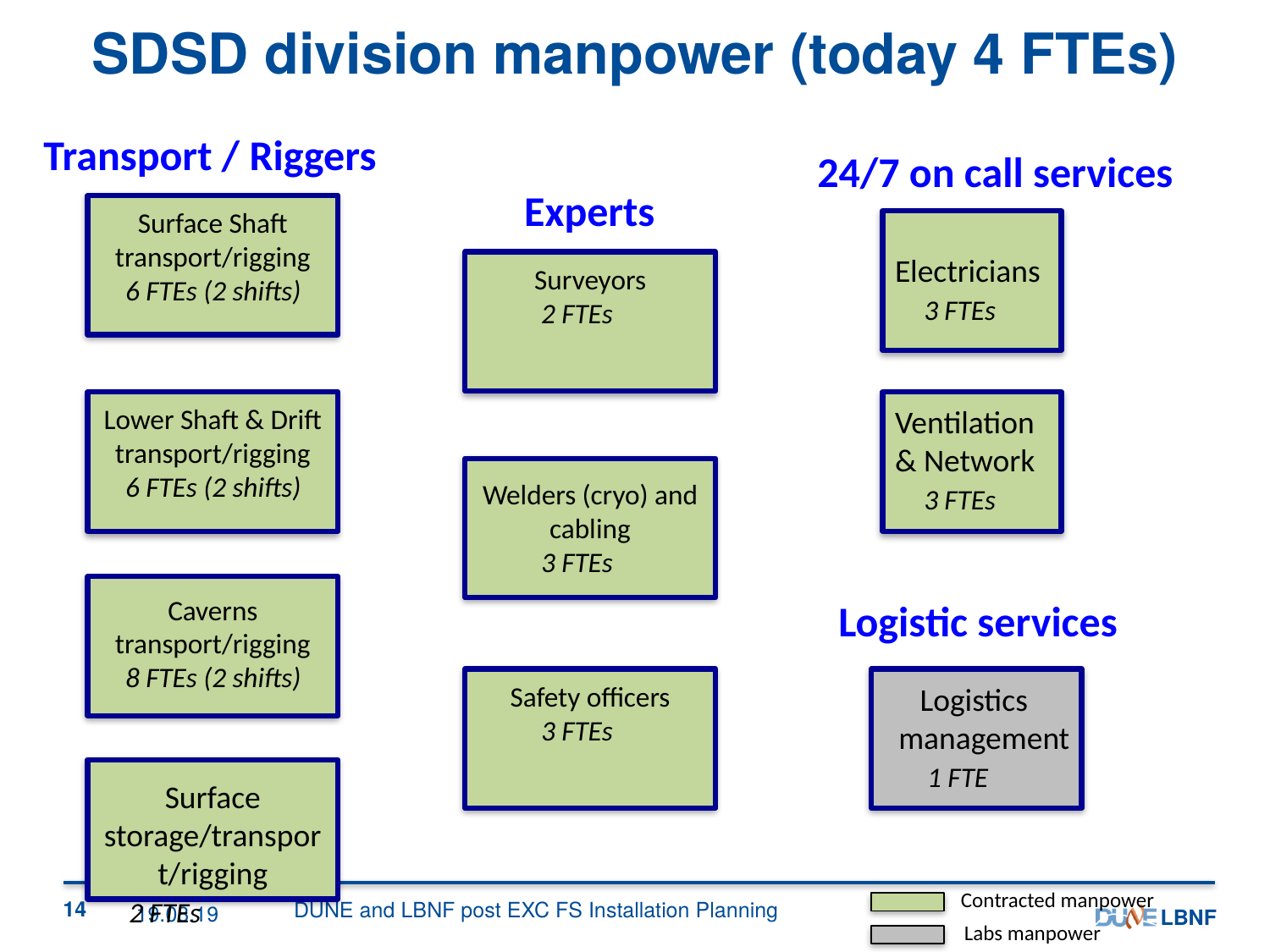

# SDSD division manpower (today 4 FTEs)
Transport / Riggers
24/7 on call services
Experts

Surface Shaft transport/rigging
    6 FTEs (2 shifts)

Electricians
    3 FTEs

Surveyors
          2 FTEs

Lower Shaft & Drift transport/rigging
    6 FTEs (2 shifts)
Ventilation
& Network
    3 FTEs

Welders (cryo) and cabling
          3 FTEs

Caverns transport/rigging
    8 FTEs (2 shifts)
Logistic services

Safety officers
          3 FTEs
   Logistics management
    1 FTE

Surface storage/transport/rigging
    2 FTEs
Contracted manpower

Labs manpower

14
19.08.19
DUNE and LBNF post EXC FS Installation Planning